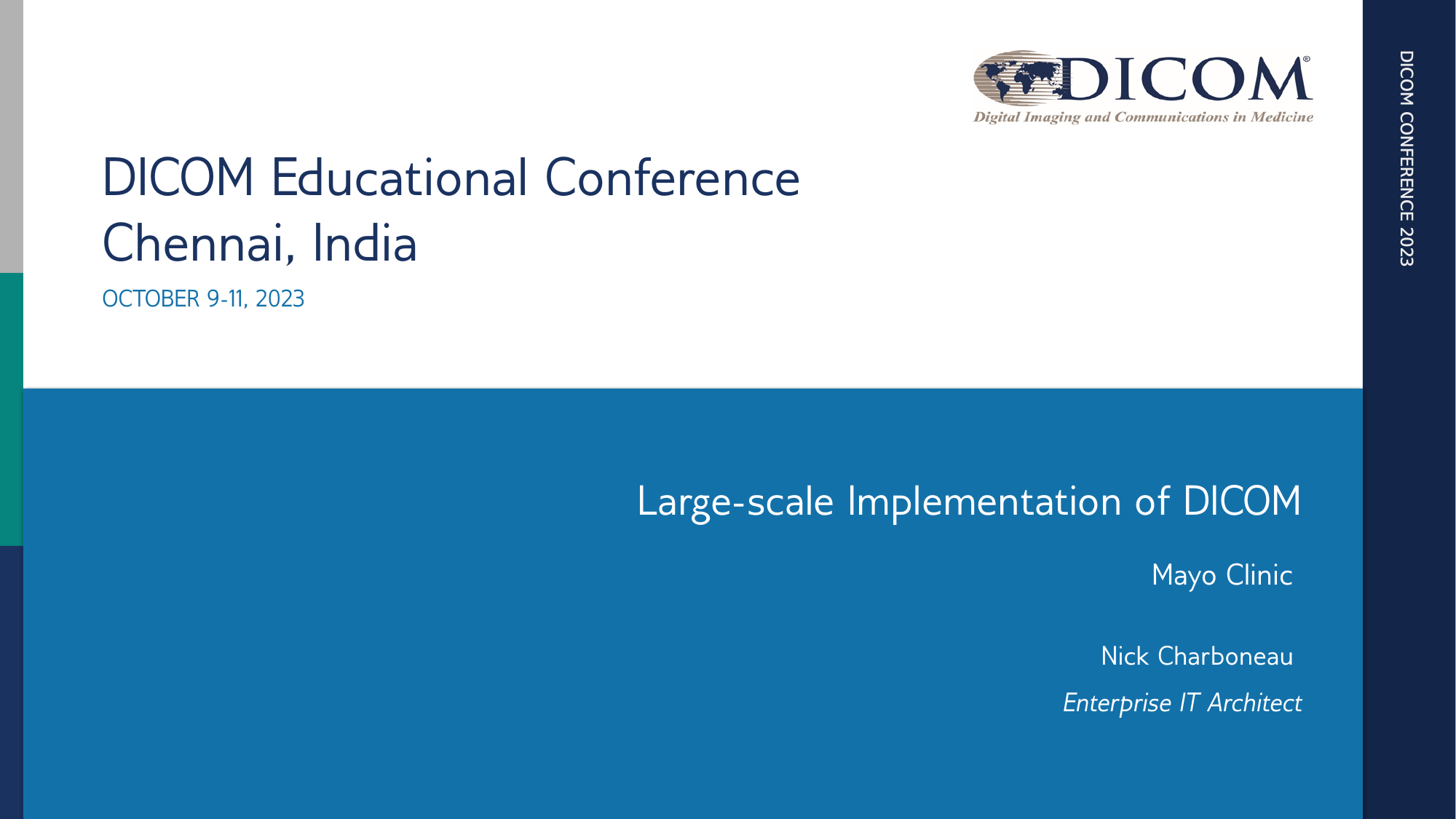

# DICOM Educational Conference Chennai, India
October 9-11, 2023
Large-scale Implementation of DICOM
Mayo Clinic
Nick Charboneau
Enterprise IT Architect